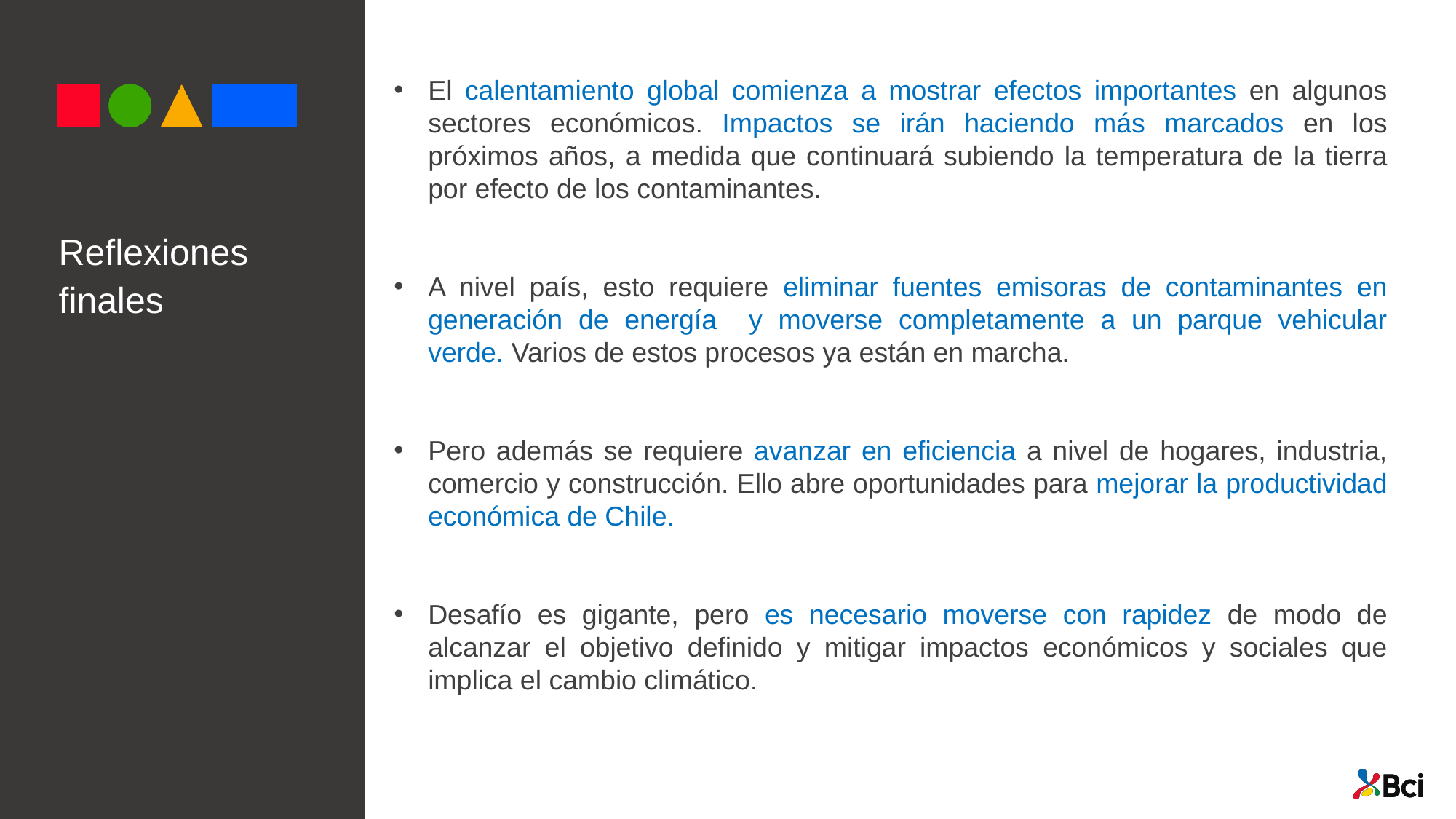

El calentamiento global comienza a mostrar efectos importantes en algunos sectores económicos. Impactos se irán haciendo más marcados en los próximos años, a medida que continuará subiendo la temperatura de la tierra por efecto de los contaminantes.

A nivel país, esto requiere eliminar fuentes emisoras de contaminantes en generación de energía  y moverse completamente a un parque vehicular verde. Varios de estos procesos ya están en marcha.

Pero además se requiere avanzar en eficiencia a nivel de hogares, industria, comercio y construcción. Ello abre oportunidades para mejorar la productividad económica de Chile.

Desafío es gigante, pero es necesario moverse con rapidez de modo de alcanzar el objetivo definido y mitigar impactos económicos y sociales que implica el cambio climático.
Reflexiones finales